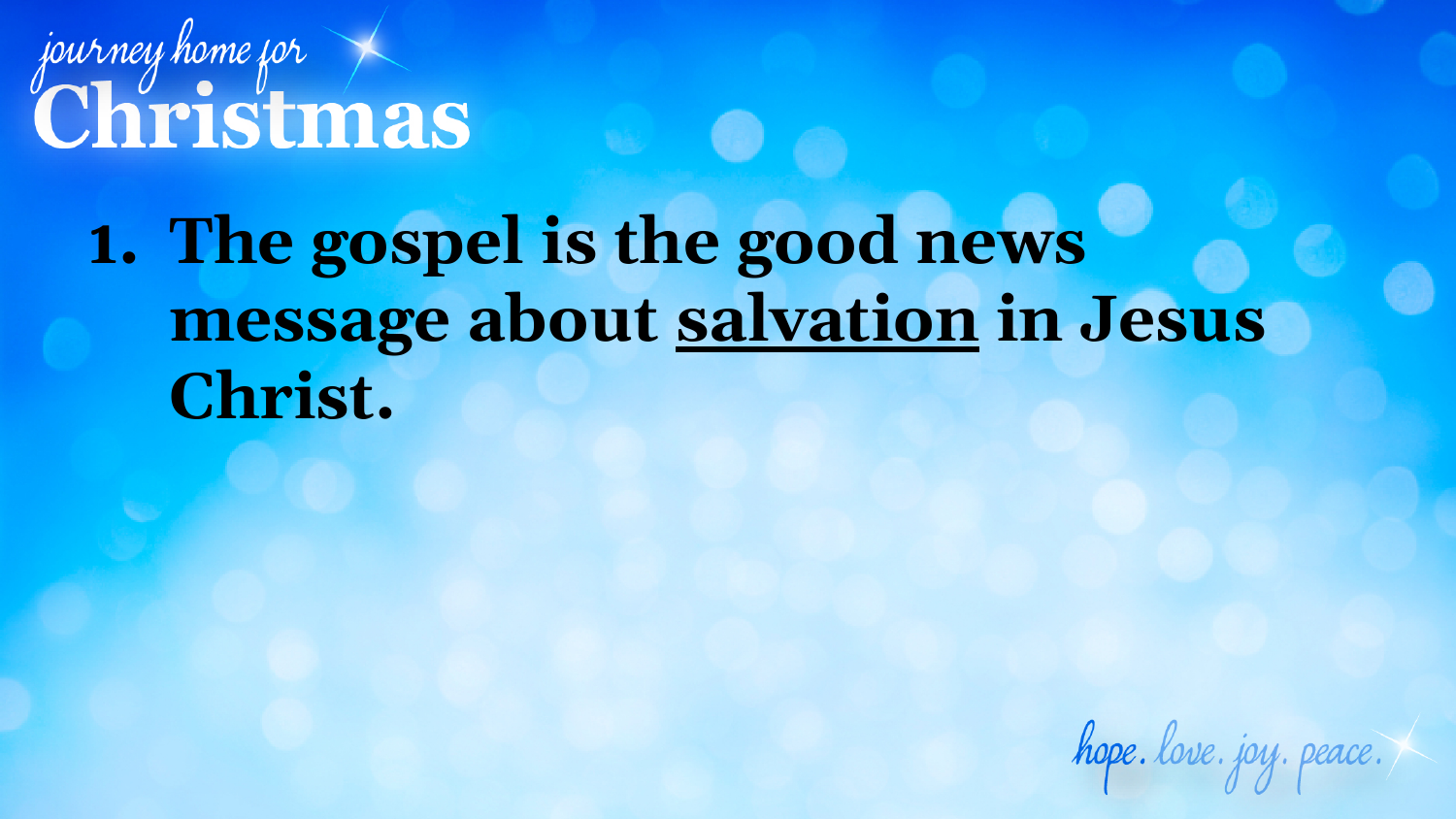

#
The gospel is the good news message about salvation in Jesus Christ.